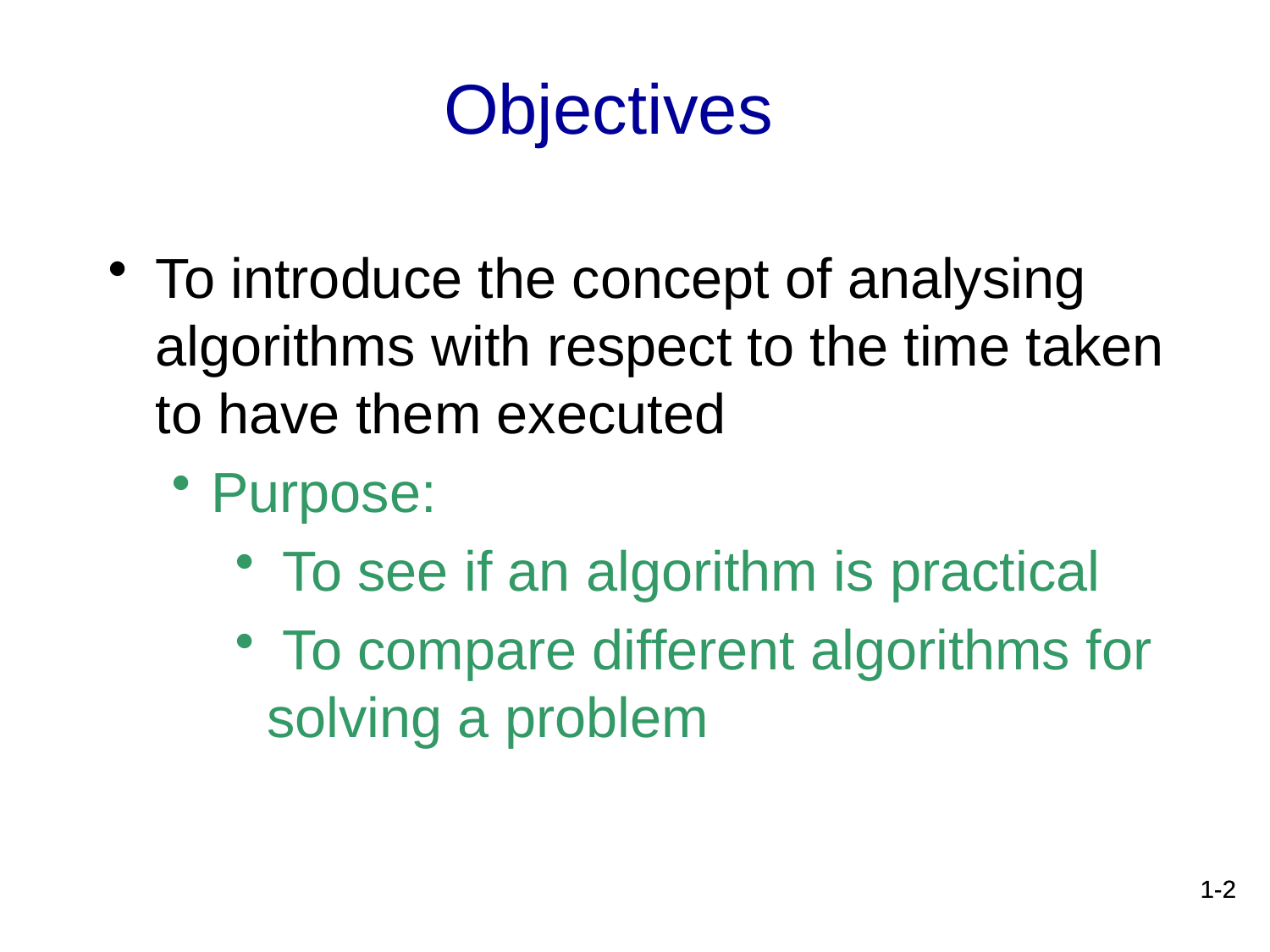

# Objectives

To introduce the concept of analysing algorithms with respect to the time taken to have them executed
Purpose:
 To see if an algorithm is practical
 To compare different algorithms for solving a problem
1-2
1-2